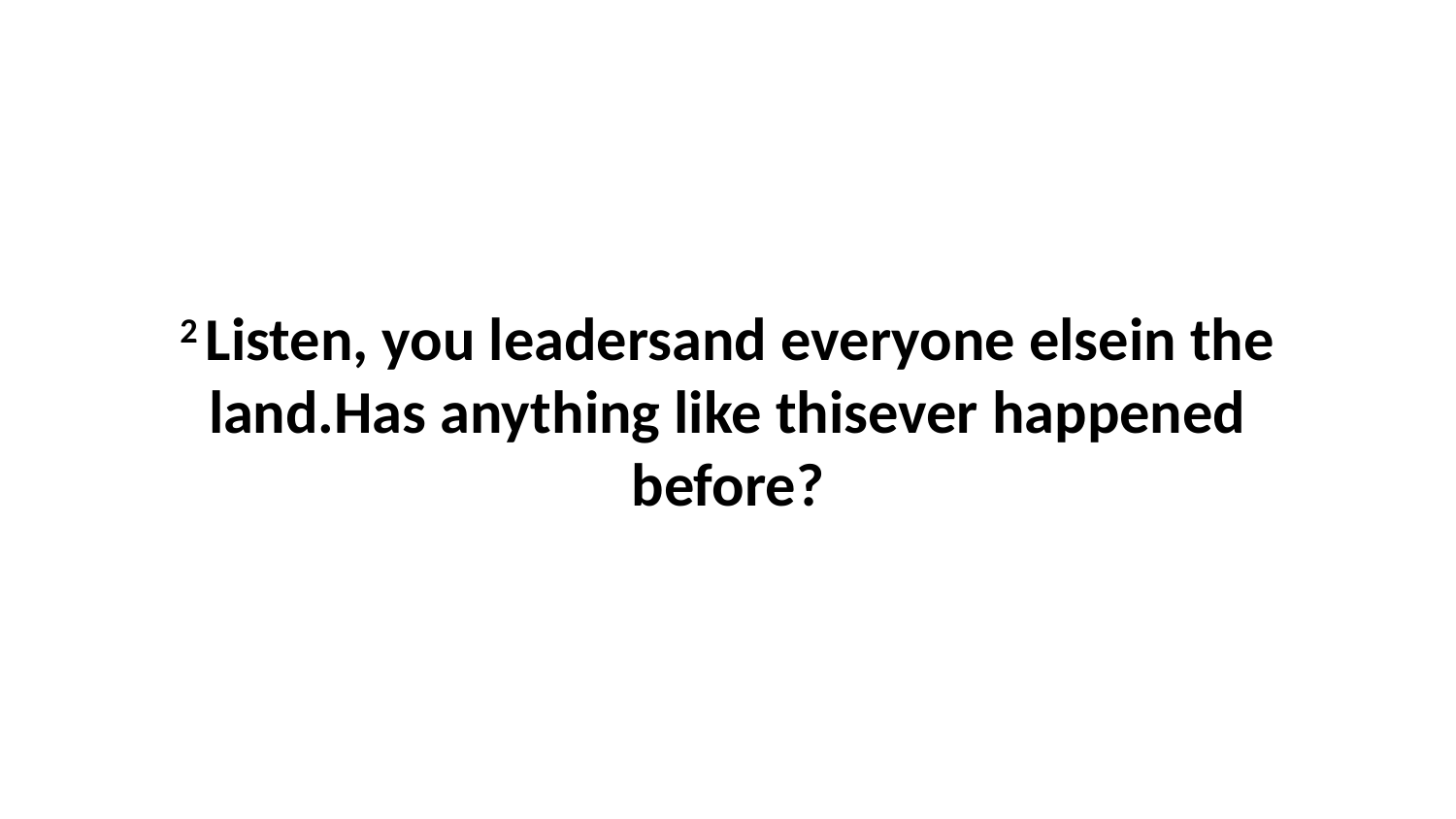

2 Listen, you leadersand everyone elsein the land.Has anything like thisever happened before?